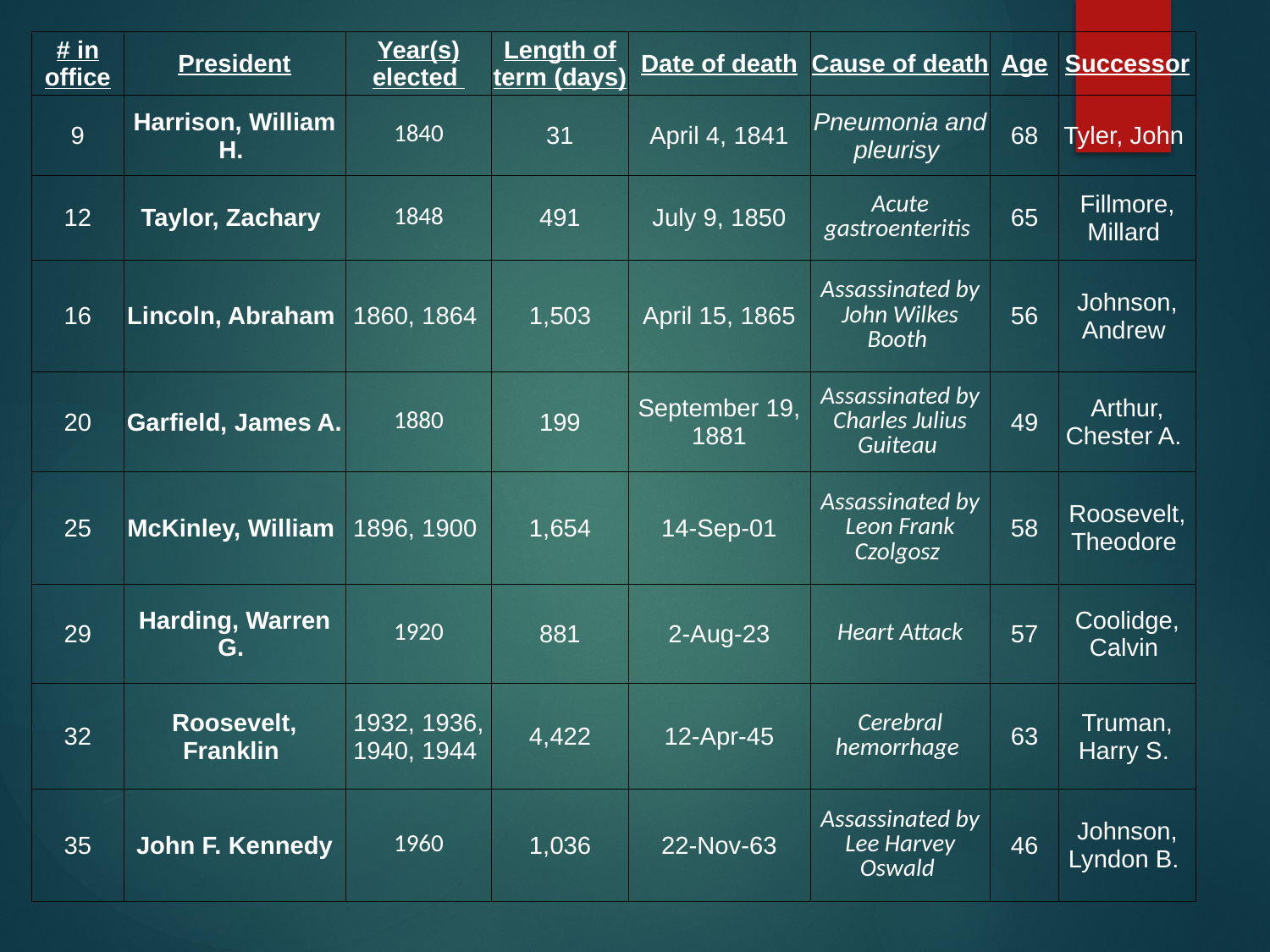

| # in office | President | Year(s) elected | Length of term (days) | Date of death | Cause of death | Age | Successor |
| --- | --- | --- | --- | --- | --- | --- | --- |
| 9 | Harrison, William H. | 1840 | 31 | April 4, 1841 | Pneumonia and pleurisy | 68 | Tyler, John |
| 12 | Taylor, Zachary | 1848 | 491 | July 9, 1850 | Acute gastroenteritis | 65 | Fillmore, Millard |
| 16 | Lincoln, Abraham | 1860, 1864 | 1,503 | April 15, 1865 | Assassinated by John Wilkes Booth | 56 | Johnson, Andrew |
| 20 | Garfield, James A. | 1880 | 199 | September 19, 1881 | Assassinated by Charles Julius Guiteau | 49 | Arthur, Chester A. |
| 25 | McKinley, William | 1896, 1900 | 1,654 | 14-Sep-01 | Assassinated by Leon Frank Czolgosz | 58 | Roosevelt, Theodore |
| 29 | Harding, Warren G. | 1920 | 881 | 2-Aug-23 | Heart Attack | 57 | Coolidge, Calvin |
| 32 | Roosevelt, Franklin | 1932, 1936, 1940, 1944 | 4,422 | 12-Apr-45 | Cerebral hemorrhage | 63 | Truman, Harry S. |
| 35 | John F. Kennedy | 1960 | 1,036 | 22-Nov-63 | Assassinated by Lee Harvey Oswald | 46 | Johnson, Lyndon B. |